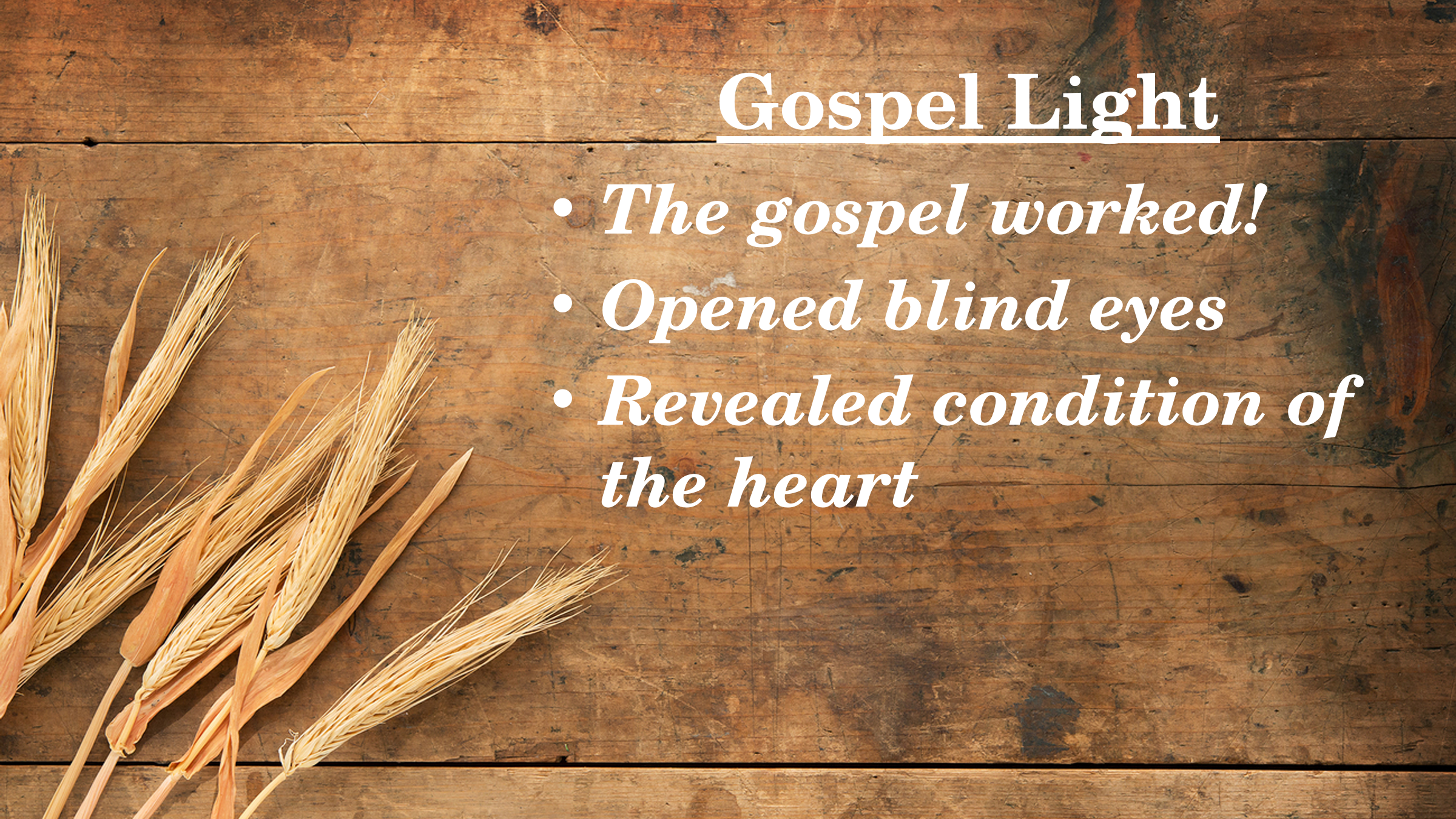

# Gospel Light
The gospel worked!
Opened blind eyes
Revealed condition of the heart